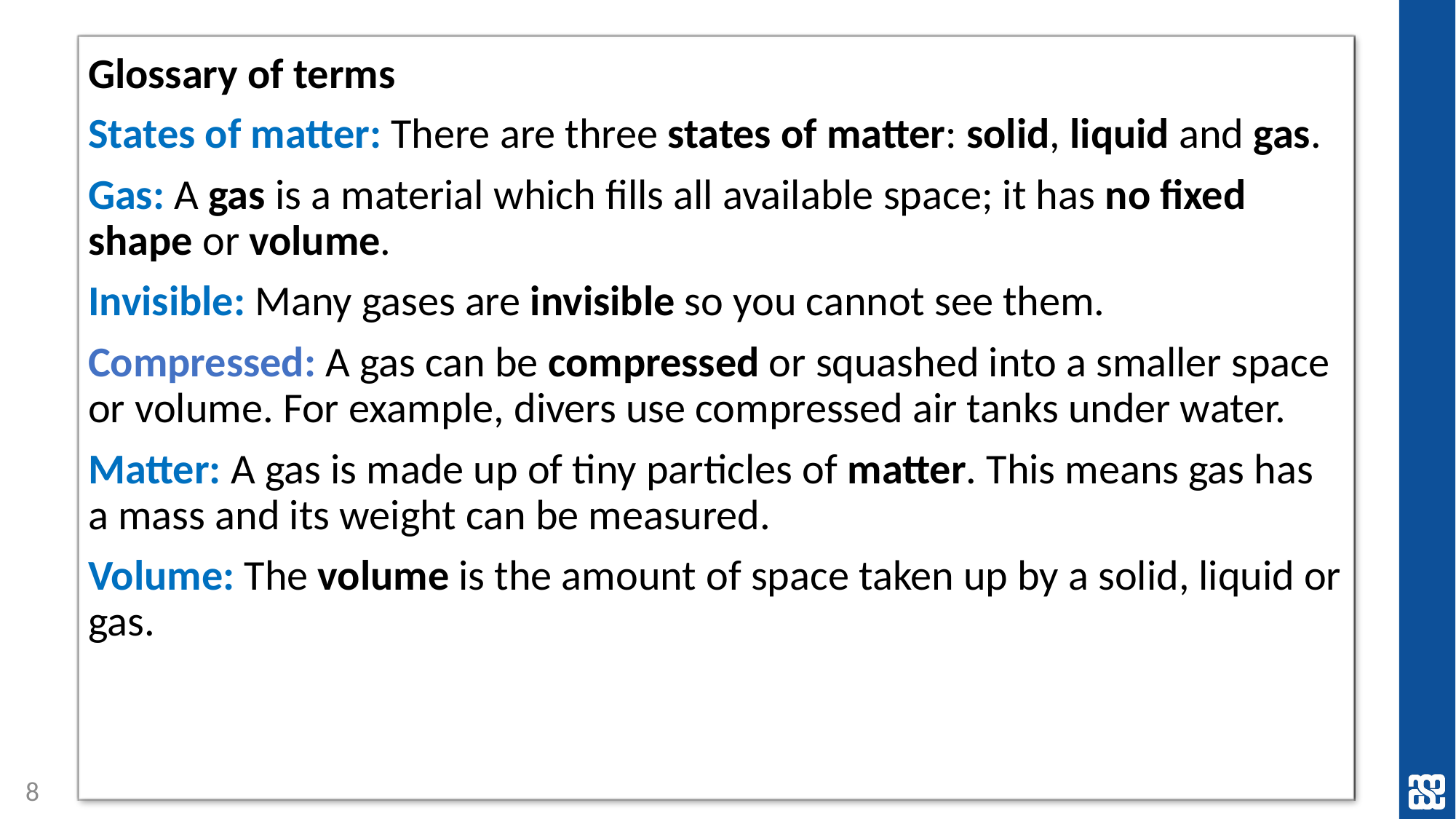

Glossary of terms
States of matter: There are three states of matter: solid, liquid and gas.
Gas: A gas is a material which fills all available space; it has no fixed shape or volume.
Invisible: Many gases are invisible so you cannot see them.
Compressed: A gas can be compressed or squashed into a smaller space or volume. For example, divers use compressed air tanks under water.
Matter: A gas is made up of tiny particles of matter. This means gas has a mass and its weight can be measured.
Volume: The volume is the amount of space taken up by a solid, liquid or gas.

8